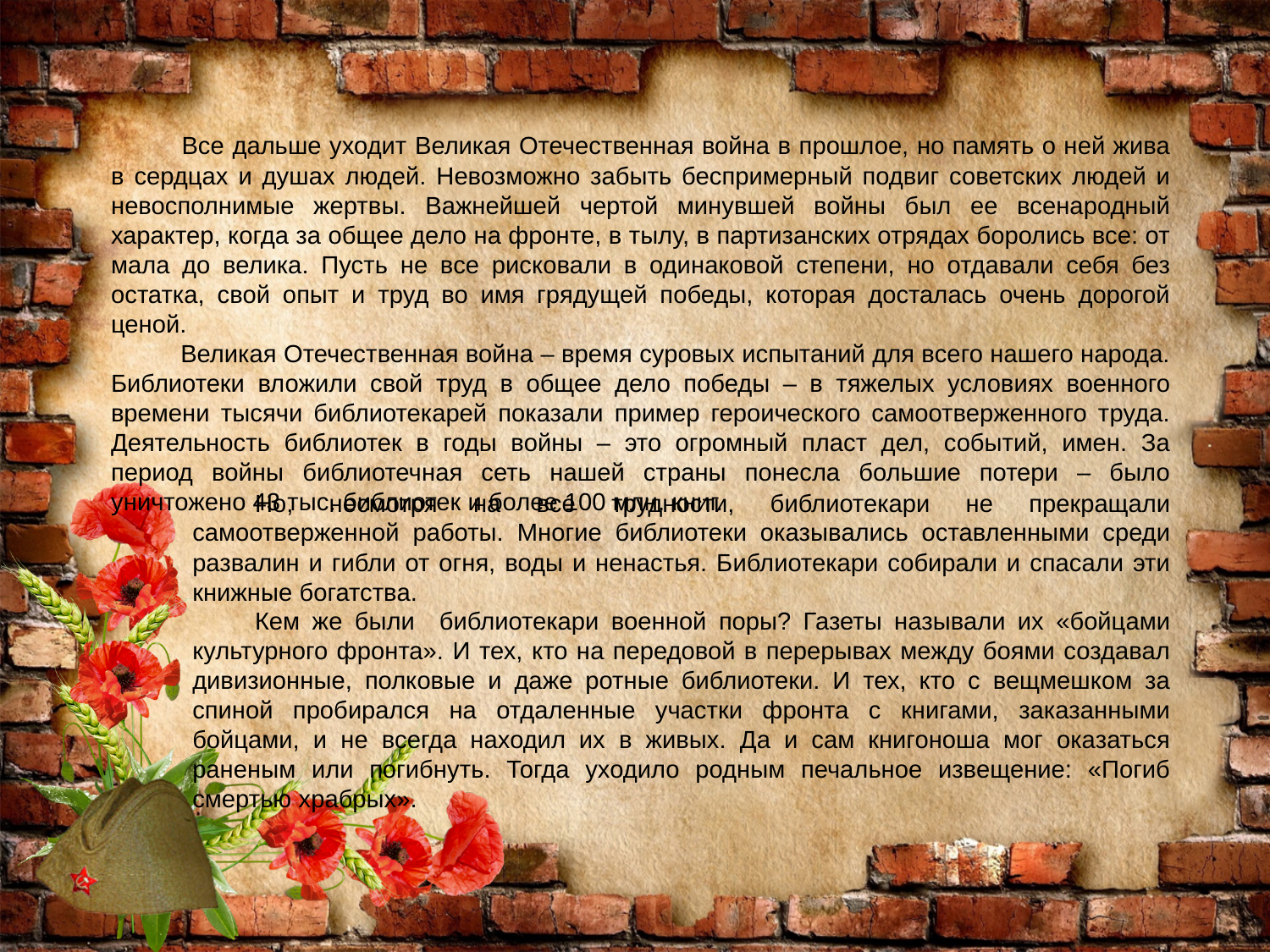

Все дальше уходит Великая Отечественная война в прошлое, но память о ней жива в сердцах и душах людей. Невозможно забыть беспримерный подвиг советских людей и невосполнимые жертвы. Важнейшей чертой минувшей войны был ее всенародный характер, когда за общее дело на фронте, в тылу, в партизанских отрядах боролись все: от мала до велика. Пусть не все рисковали в одинаковой степени, но отдавали себя без остатка, свой опыт и труд во имя грядущей победы, которая досталась очень дорогой ценой.
 Великая Отечественная война – время суровых испытаний для всего нашего народа. Библиотеки вложили свой труд в общее дело победы – в тяжелых условиях военного времени тысячи библиотекарей показали пример героического самоотверженного труда. Деятельность библиотек в годы войны – это огромный пласт дел, событий, имен. За период войны библиотечная сеть нашей страны понесла большие потери – было уничтожено 43 тыс. библиотек и более 100 млн. книг.
Но, несмотря на все трудности, библиотекари не прекращали самоотверженной работы. Многие библиотеки оказывались оставленными среди развалин и гибли от огня, воды и ненастья. Библиотекари собирали и спасали эти книжные богатства.
Кем же были  библиотекари военной поры? Газеты называли их «бойцами культурного фронта». И тех, кто на передовой в перерывах между боями создавал дивизионные, полковые и даже ротные библиотеки. И тех, кто с вещмешком за спиной пробирался на отдаленные участки фронта с книгами, заказанными бойцами, и не всегда находил их в живых. Да и сам книгоноша мог оказаться раненым или погибнуть. Тогда уходило родным печальное извещение: «Погиб смертью храбрых».